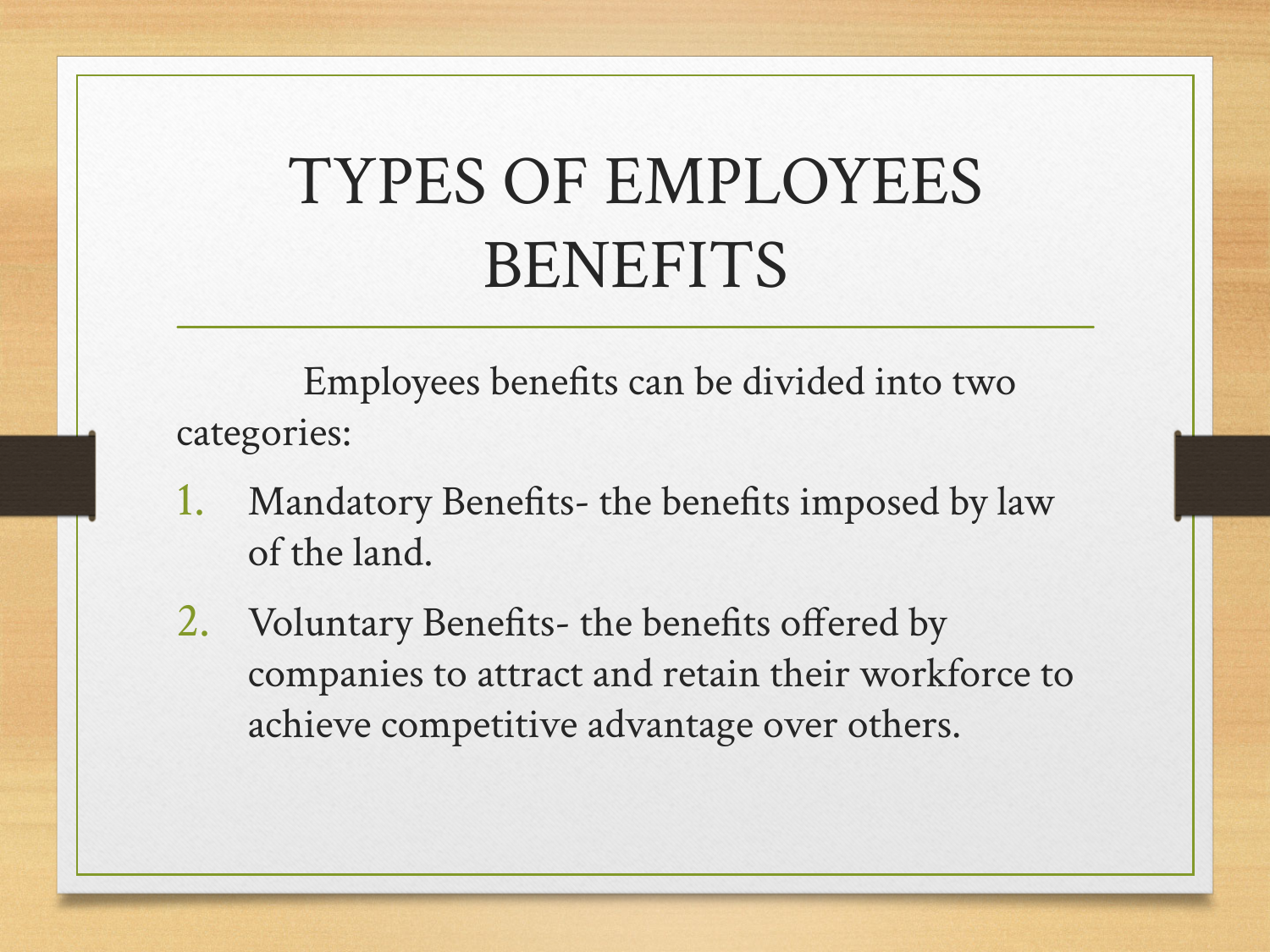

# TYPES OF EMPLOYEES BENEFITS
	Employees benefits can be divided into two categories:
Mandatory Benefits- the benefits imposed by law of the land.
Voluntary Benefits- the benefits offered by companies to attract and retain their workforce to achieve competitive advantage over others.